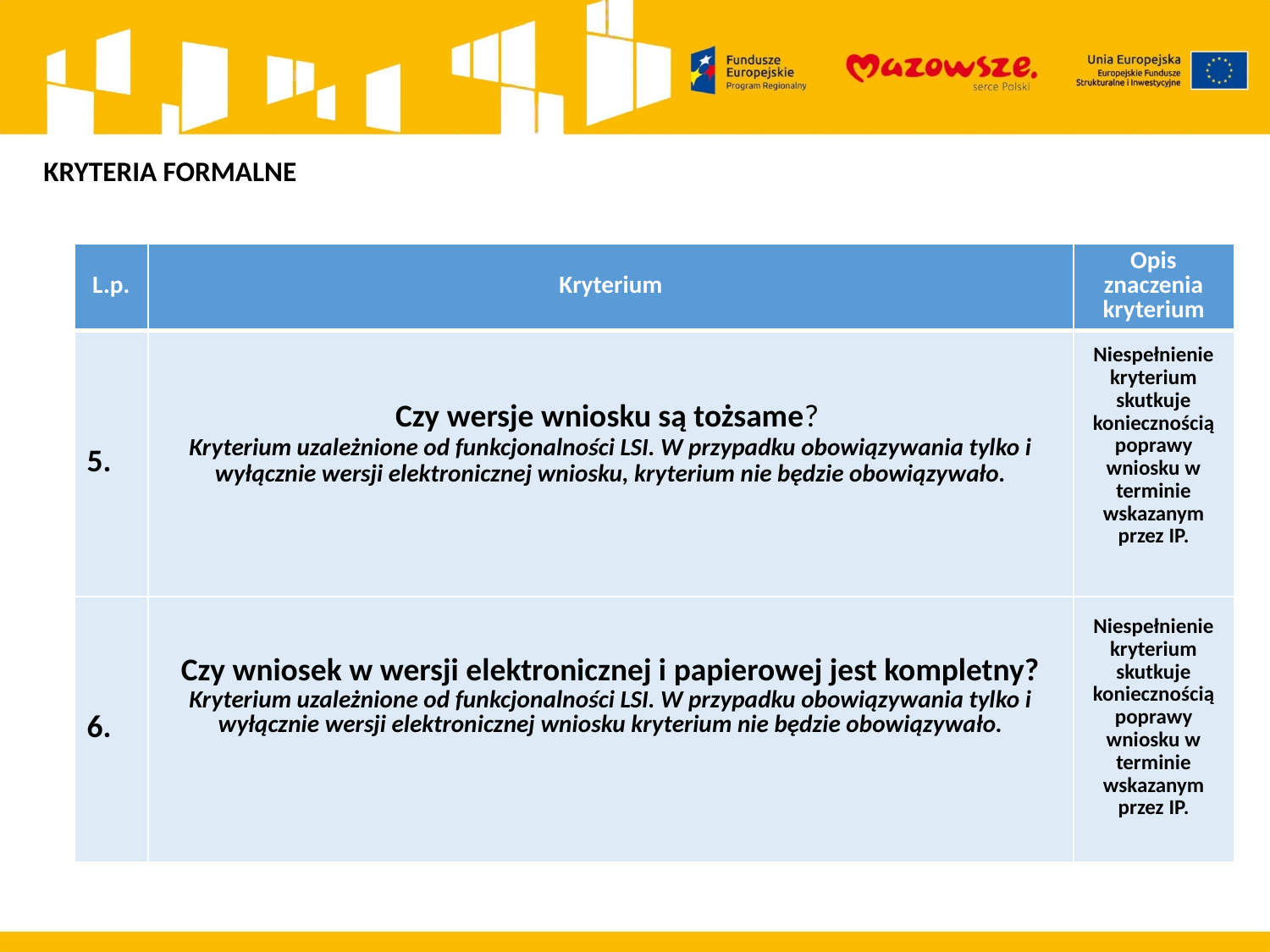

KRYTERIA FORMALNE
| L.p. | Kryterium | Opis znaczenia kryterium |
| --- | --- | --- |
| 5. | Czy wersje wniosku są tożsame? Kryterium uzależnione od funkcjonalności LSI. W przypadku obowiązywania tylko i wyłącznie wersji elektronicznej wniosku, kryterium nie będzie obowiązywało. | Niespełnienie kryterium skutkuje koniecznością poprawy wniosku w terminie wskazanym przez IP. |
| 6. | Czy wniosek w wersji elektronicznej i papierowej jest kompletny? Kryterium uzależnione od funkcjonalności LSI. W przypadku obowiązywania tylko i wyłącznie wersji elektronicznej wniosku kryterium nie będzie obowiązywało. | Niespełnienie kryterium skutkuje koniecznością poprawy wniosku w terminie wskazanym przez IP. |